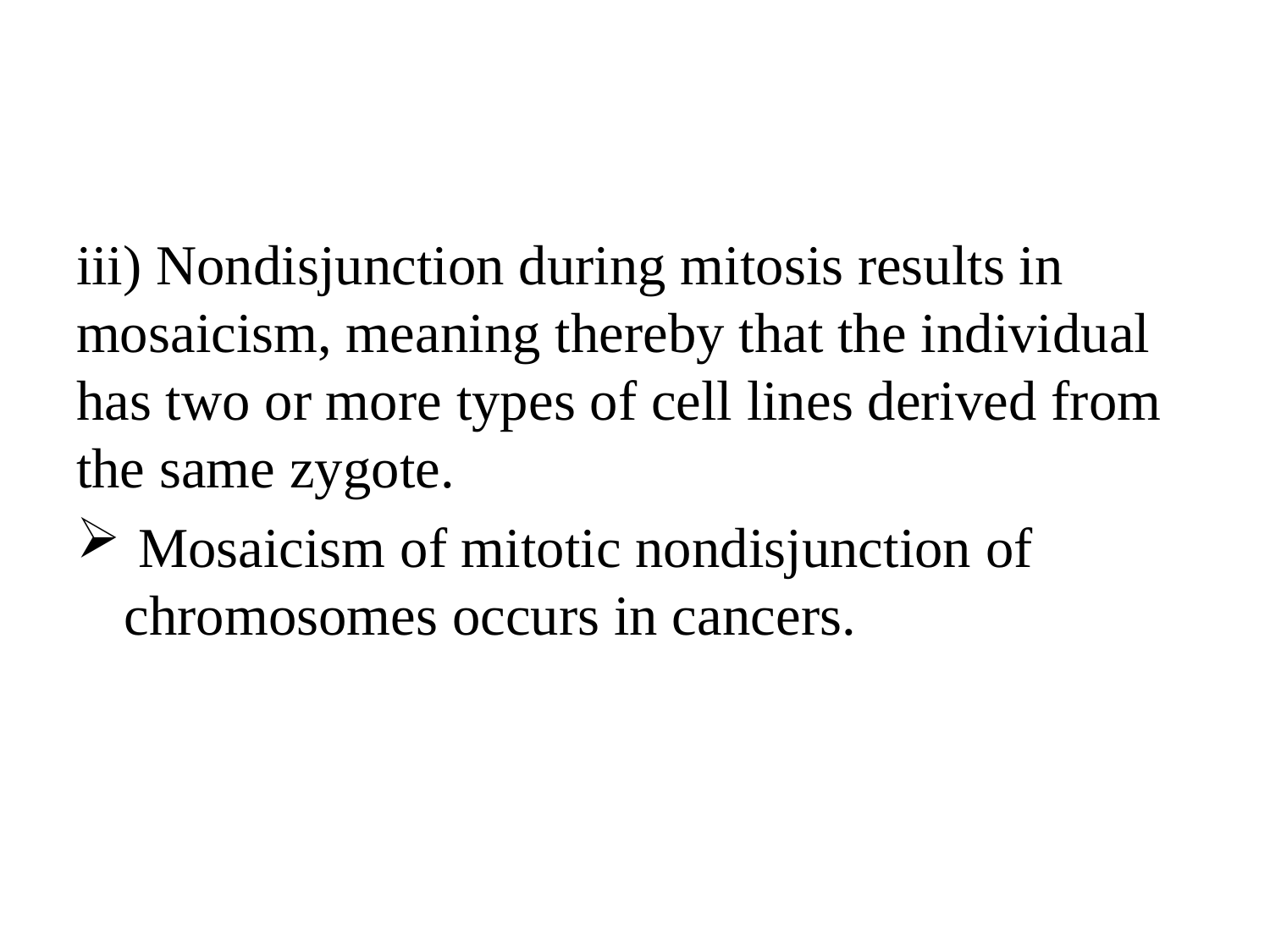

#
iii) Nondisjunction during mitosis results in mosaicism, meaning thereby that the individual has two or more types of cell lines derived from the same zygote.
 Mosaicism of mitotic nondisjunction of chromosomes occurs in cancers.